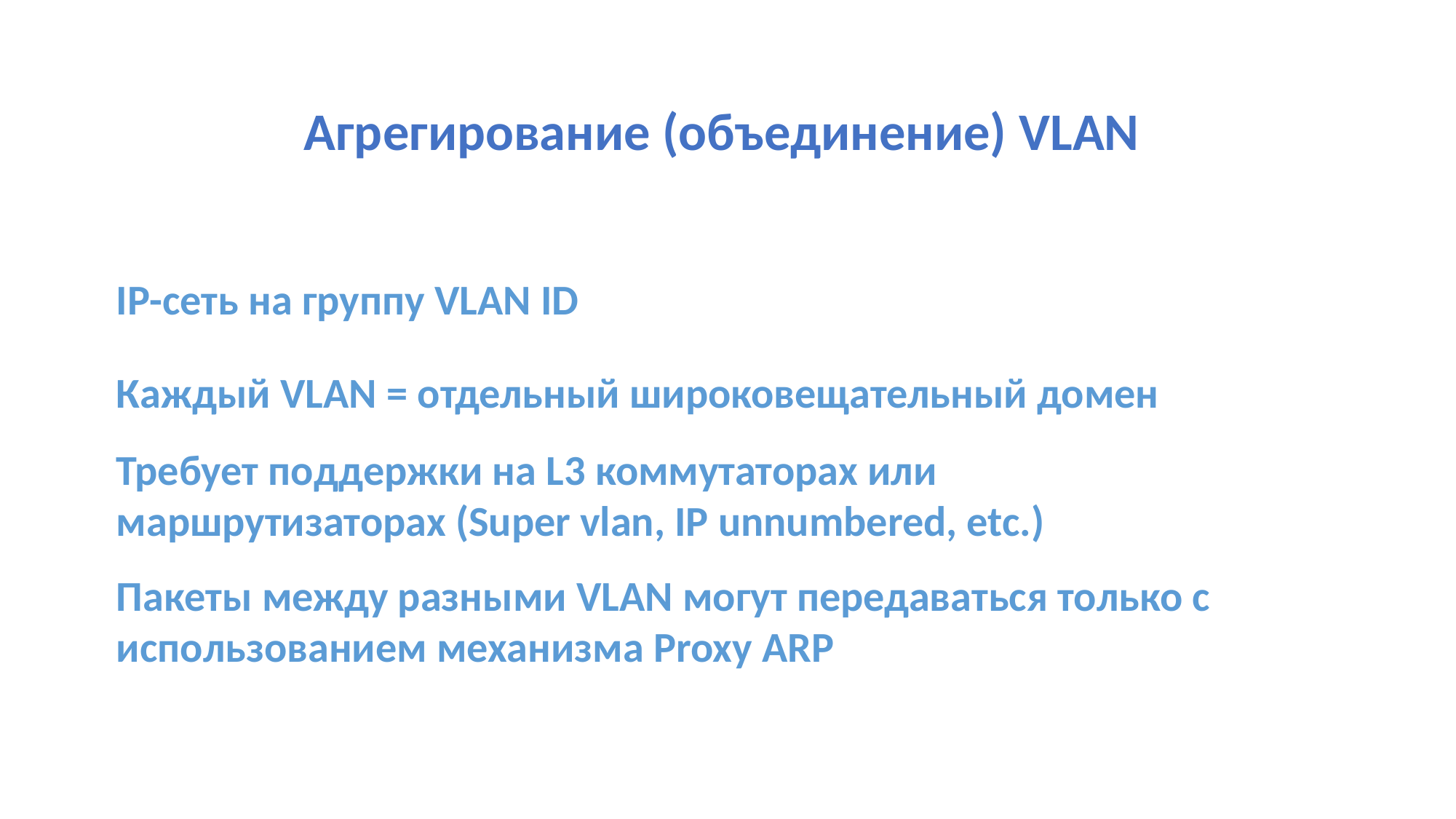

# Агрегирование (объединение) VLAN
IP-сеть на группу VLAN ID
Каждый VLAN = отдельный широковещательный домен
Требует поддержки на L3 коммутаторах или маршрутизаторах (Super vlan, IP unnumbered, etc.)

Пакеты между разными VLAN могут передаваться только с использованием механизма Proxy ARP